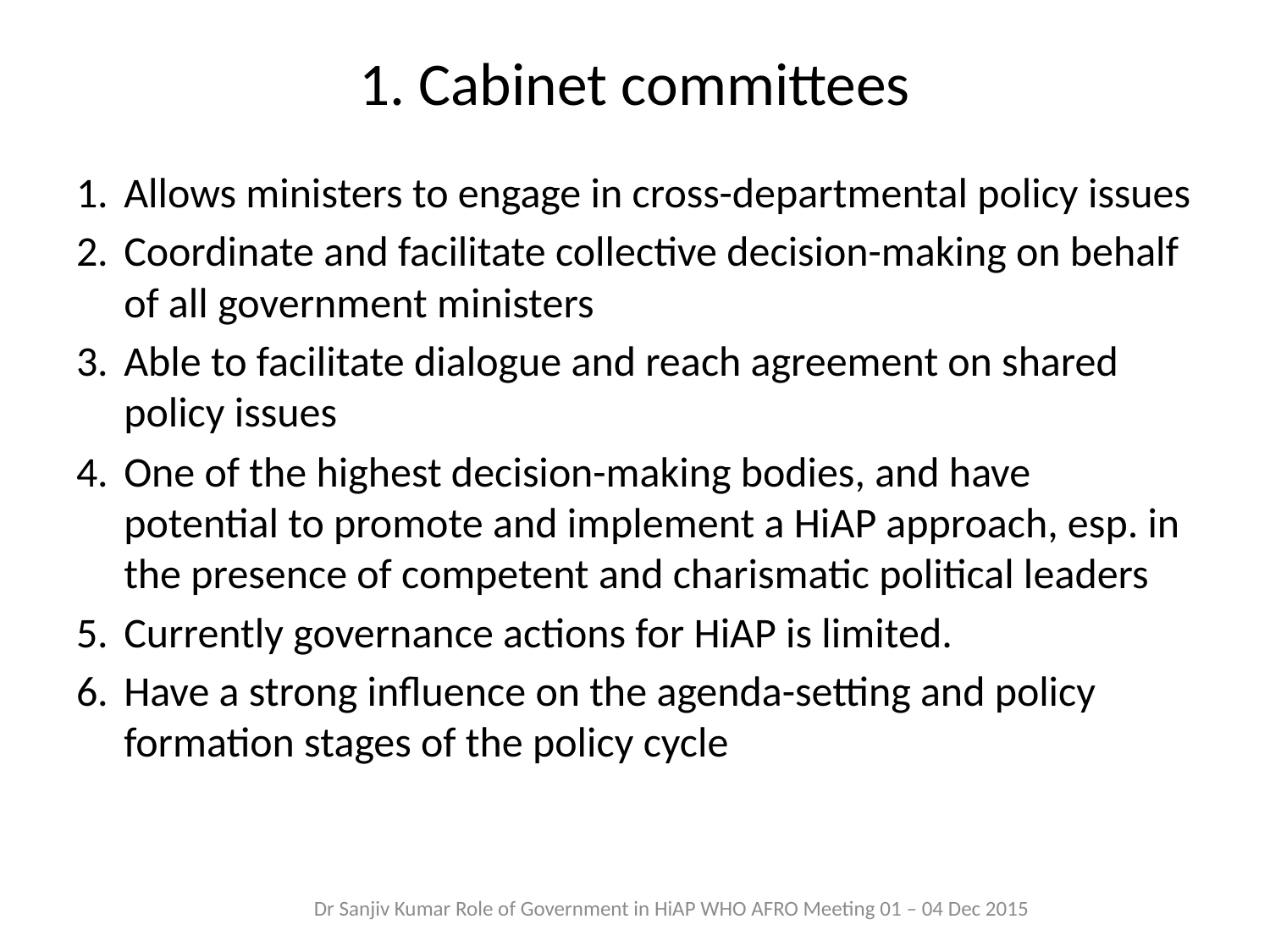

# 1. Cabinet committees
Allows ministers to engage in cross-departmental policy issues
Coordinate and facilitate collective decision-making on behalf of all government ministers
Able to facilitate dialogue and reach agreement on shared policy issues
One of the highest decision-making bodies, and have potential to promote and implement a HiAP approach, esp. in the presence of competent and charismatic political leaders
Currently governance actions for HiAP is limited.
Have a strong influence on the agenda-setting and policy formation stages of the policy cycle
Dr Sanjiv Kumar Role of Government in HiAP WHO AFRO Meeting 01 – 04 Dec 2015